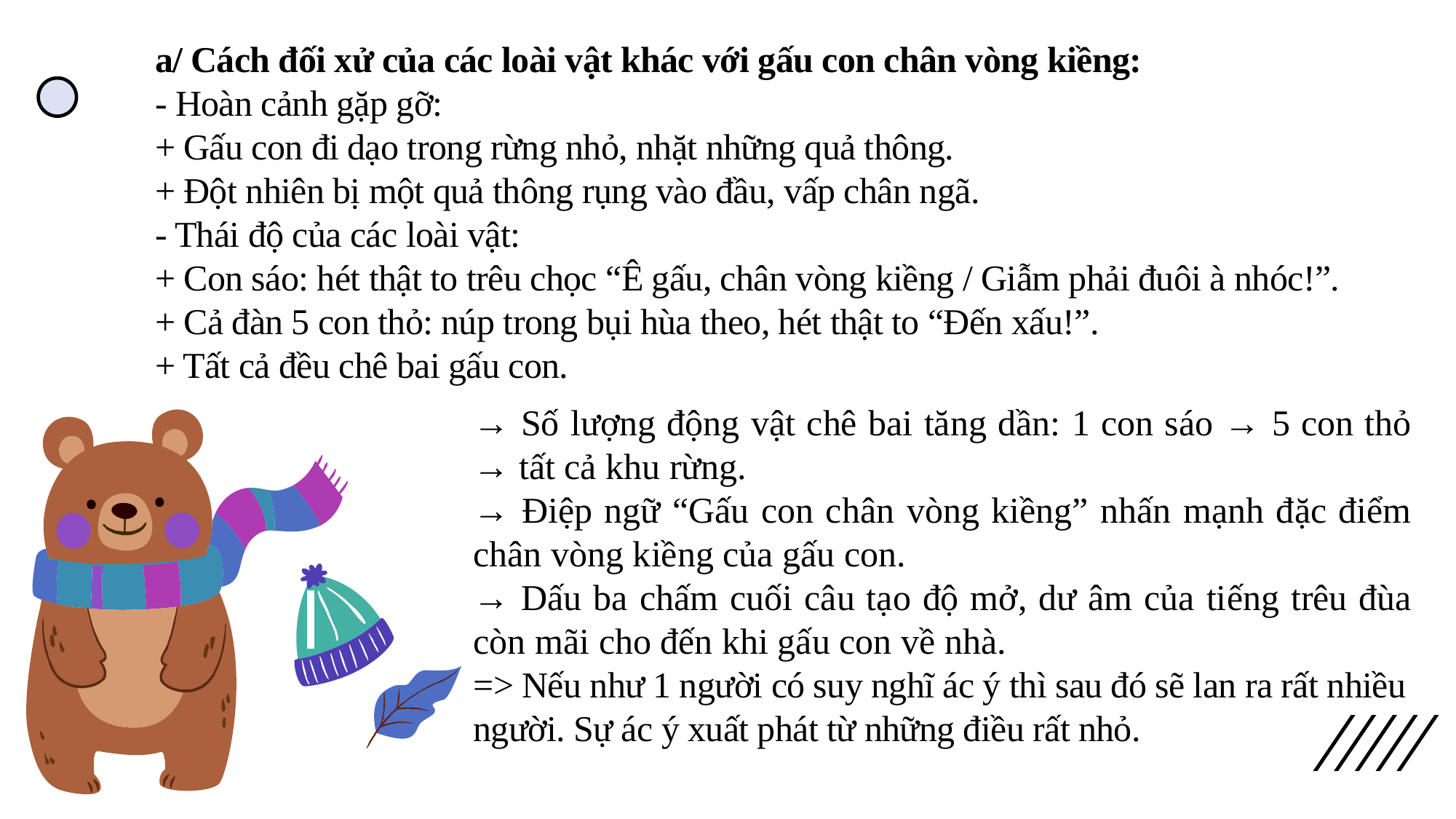

a/ Cách đối xử của các loài vật khác với gấu con chân vòng kiềng:
- Hoàn cảnh gặp gỡ:
+ Gấu con đi dạo trong rừng nhỏ, nhặt những quả thông.
+ Đột nhiên bị một quả thông rụng vào đầu, vấp chân ngã.
- Thái độ của các loài vật:
+ Con sáo: hét thật to trêu chọc “Ê gấu, chân vòng kiềng / Giẫm phải đuôi à nhóc!”.
+ Cả đàn 5 con thỏ: núp trong bụi hùa theo, hét thật to “Đến xấu!”.
+ Tất cả đều chê bai gấu con.
→ Số lượng động vật chê bai tăng dần: 1 con sáo → 5 con thỏ → tất cả khu rừng.
→ Điệp ngữ “Gấu con chân vòng kiềng” nhấn mạnh đặc điểm chân vòng kiềng của gấu con.
→ Dấu ba chấm cuối câu tạo độ mở, dư âm của tiếng trêu đùa còn mãi cho đến khi gấu con về nhà.
=> Nếu như 1 người có suy nghĩ ác ý thì sau đó sẽ lan ra rất nhiều người. Sự ác ý xuất phát từ những điều rất nhỏ.